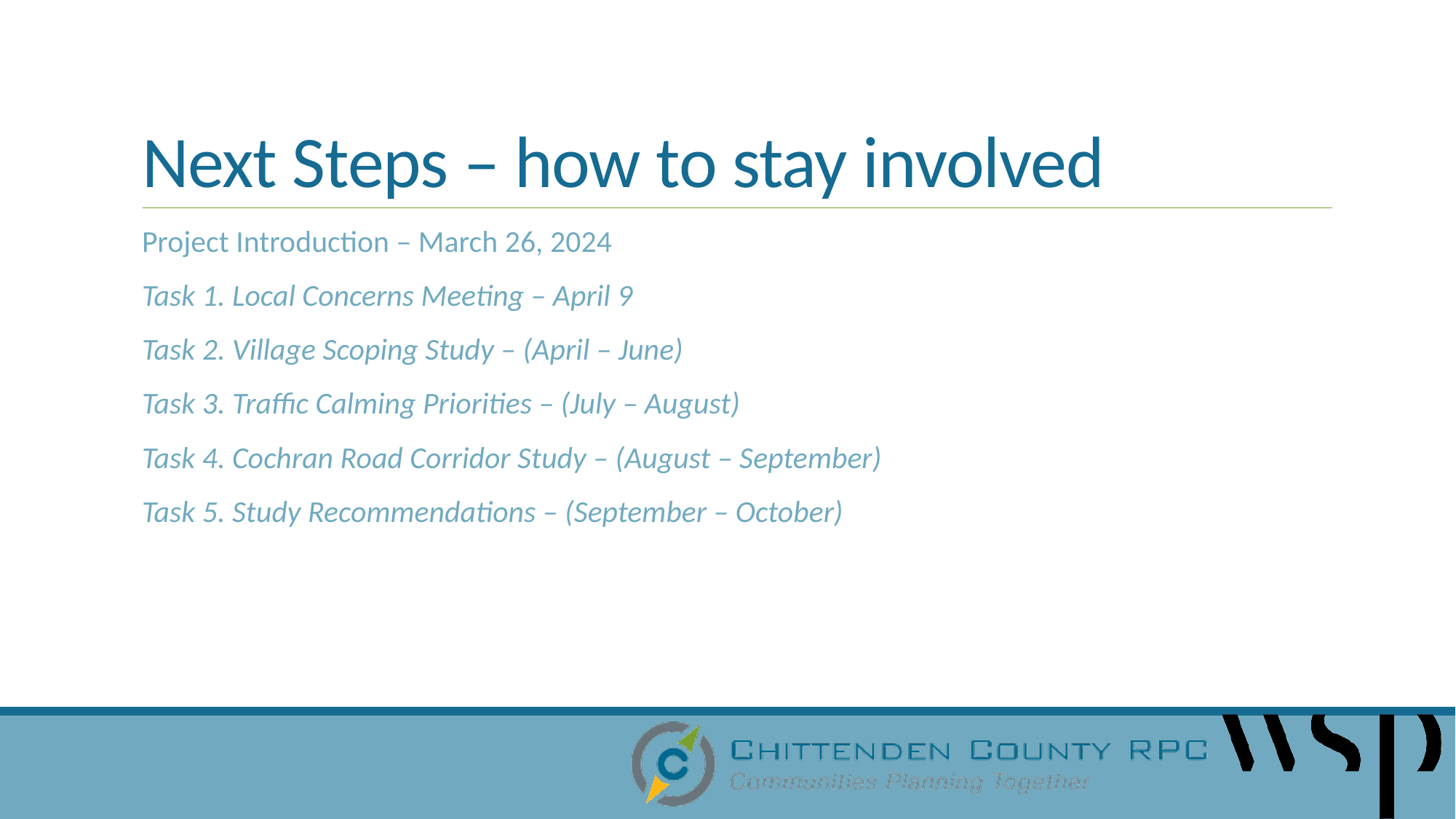

# Next Steps – how to stay involved
Project Introduction – March 26, 2024
Task 1. Local Concerns Meeting – April 9
Task 2. Village Scoping Study – (April – June)
Task 3. Traffic Calming Priorities – (July – August)
Task 4. Cochran Road Corridor Study – (August – September)
Task 5. Study Recommendations – (September – October)